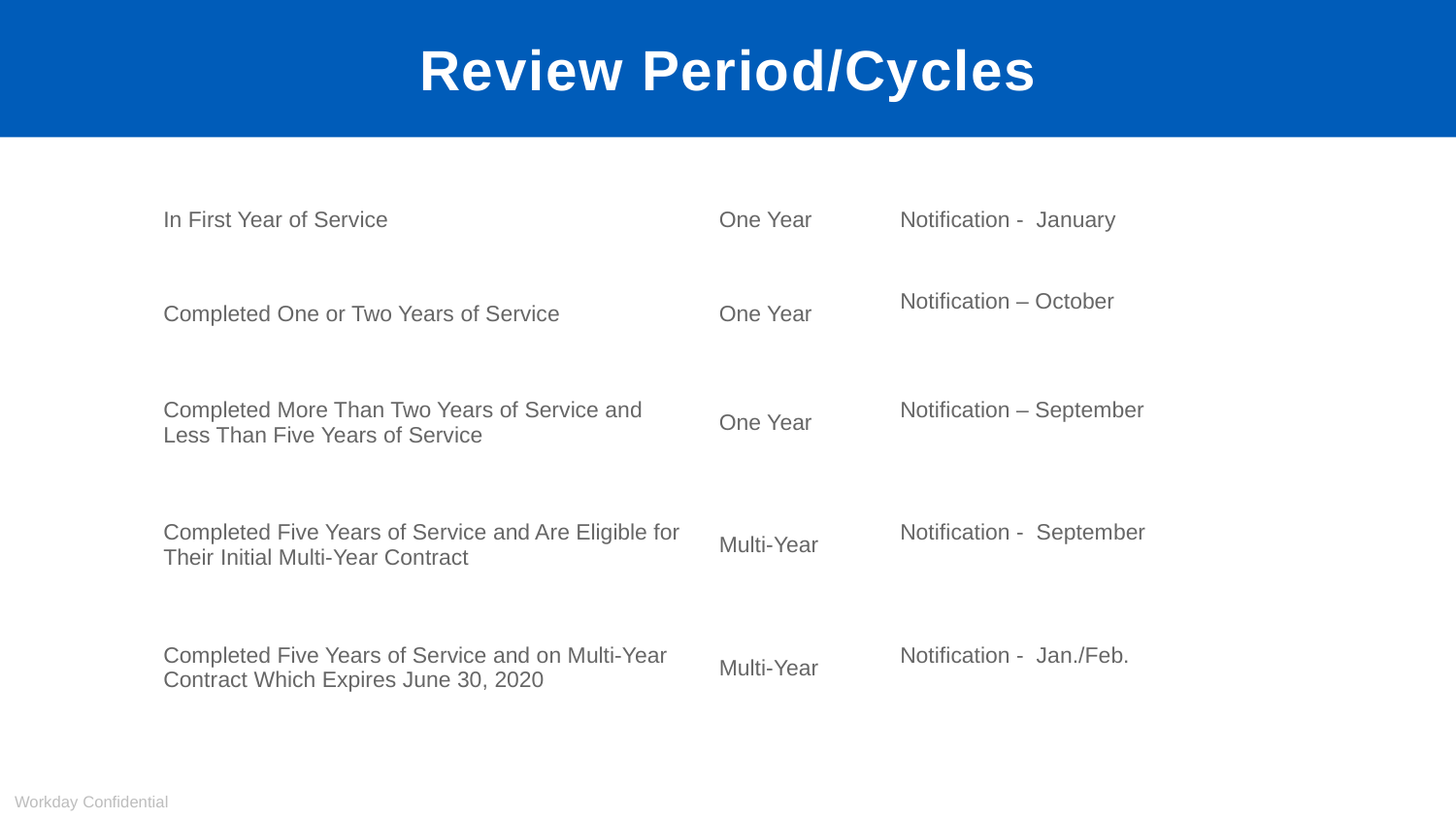

# Review Period/Cycles
| In First Year of Service | One Year | Notification - January |
| --- | --- | --- |
| Completed One or Two Years of Service | One Year | Notification – October |
| Completed More Than Two Years of Service and Less Than Five Years of Service | One Year | Notification – September |
| Completed Five Years of Service and Are Eligible for Their Initial Multi-Year Contract | Multi-Year | Notification - September |
| Completed Five Years of Service and on Multi-Year Contract Which Expires June 30, 2020 | Multi-Year | Notification - Jan./Feb. |
Workday Confidential